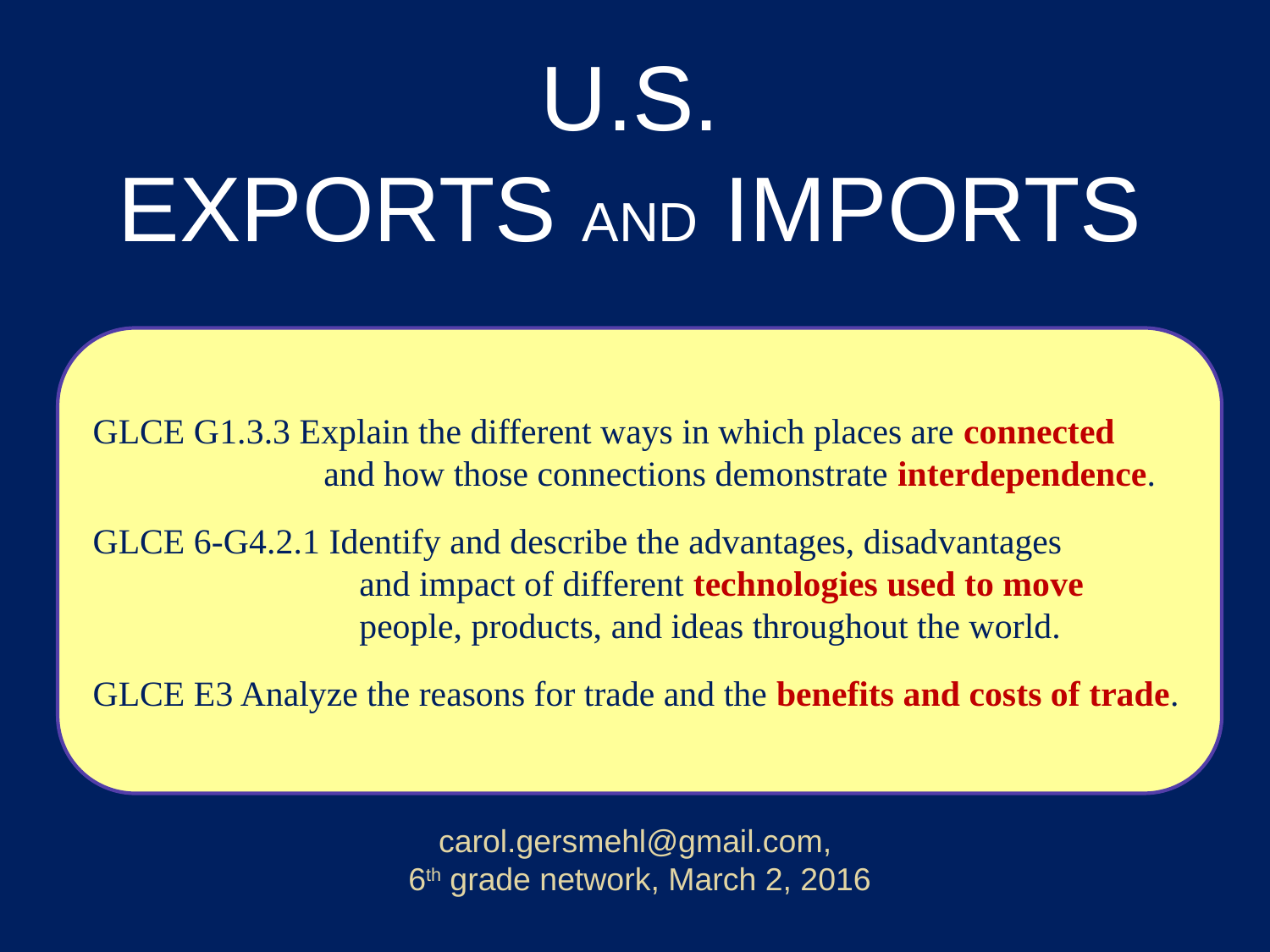

# U.S. Exports and Imports
GLCE G1.3.3 Explain the different ways in which places are connected
                          and how those connections demonstrate interdependence.

GLCE 6-G4.2.1 Identify and describe the advantages, disadvantages
                              and impact of different technologies used to move
                              people, products, and ideas throughout the world.

GLCE E3 Analyze the reasons for trade and the benefits and costs of trade.
What countries buy the most
from the U.S.?

Which countries sell the most
to the U.S.?

carol.gersmehl@gmail.com,
6th grade network, March 2, 2016